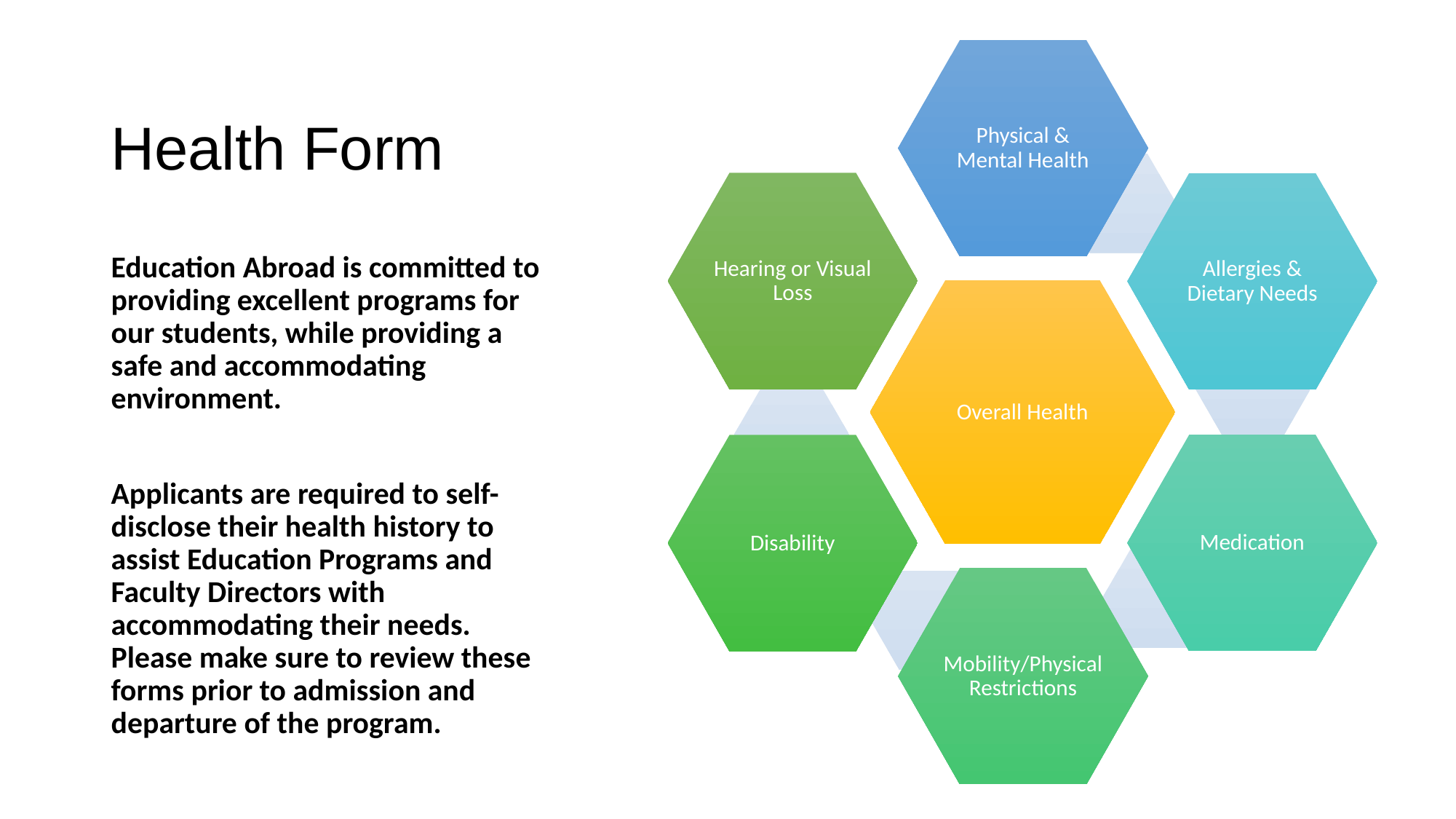

Overall Health
Physical & Mental Health
Allergies & Dietary Needs
Medication
Mobility/Physical Restrictions
Disability
Hearing or Visual Loss
# Health Form
Education Abroad is committed to providing excellent programs for our students, while providing a safe and accommodating environment.

Applicants are required to self-disclose their health history to assist Education Programs and Faculty Directors with accommodating their needs.  Please make sure to review these forms prior to admission and departure of the program.